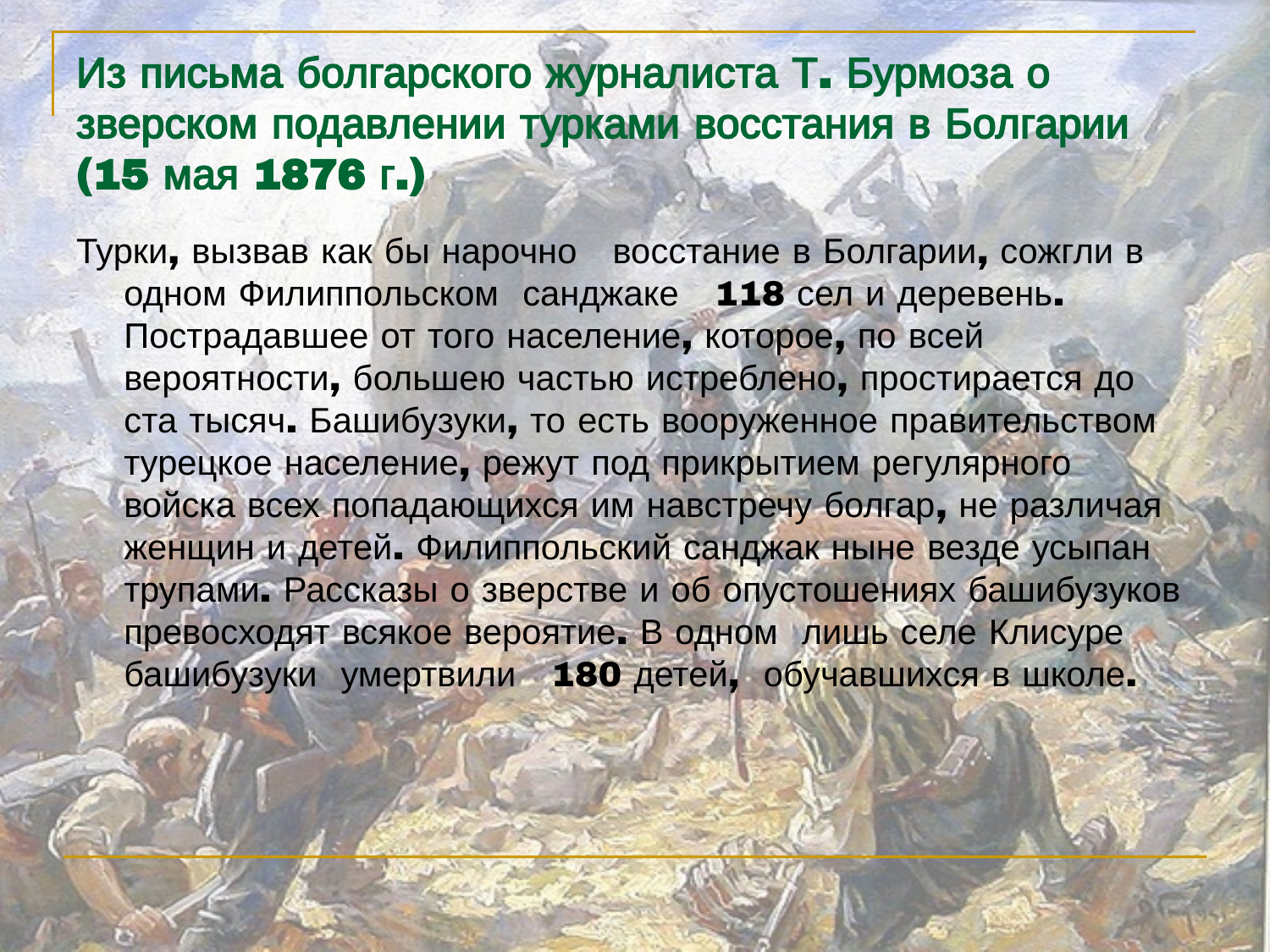

# Из письма болгарского журналиста Т. Бурмоза о зверском подавлении турками восстания в Болгарии (15 мая 1876 г.)
Турки, вызвав как бы нарочно   восстание в Болгарии, сожгли в одном Филиппольском  санджаке   118 сел и деревень. Пострадавшее от того население, которое, по всей вероятности, большею частью истреблено, простирается до ста тысяч. Башибузуки, то есть вооруженное правительством турецкое население, режут под прикрытием регулярного войска всех попадающихся им навстречу болгар, не различая женщин и детей. Филиппольский санджак ныне везде усыпан трупами. Рассказы о зверстве и об опустошениях башибузуков превосходят всякое вероятие. В одном  лишь селе Клисуре башибузуки  умертвили   180 детей,  обучавшихся в школе.